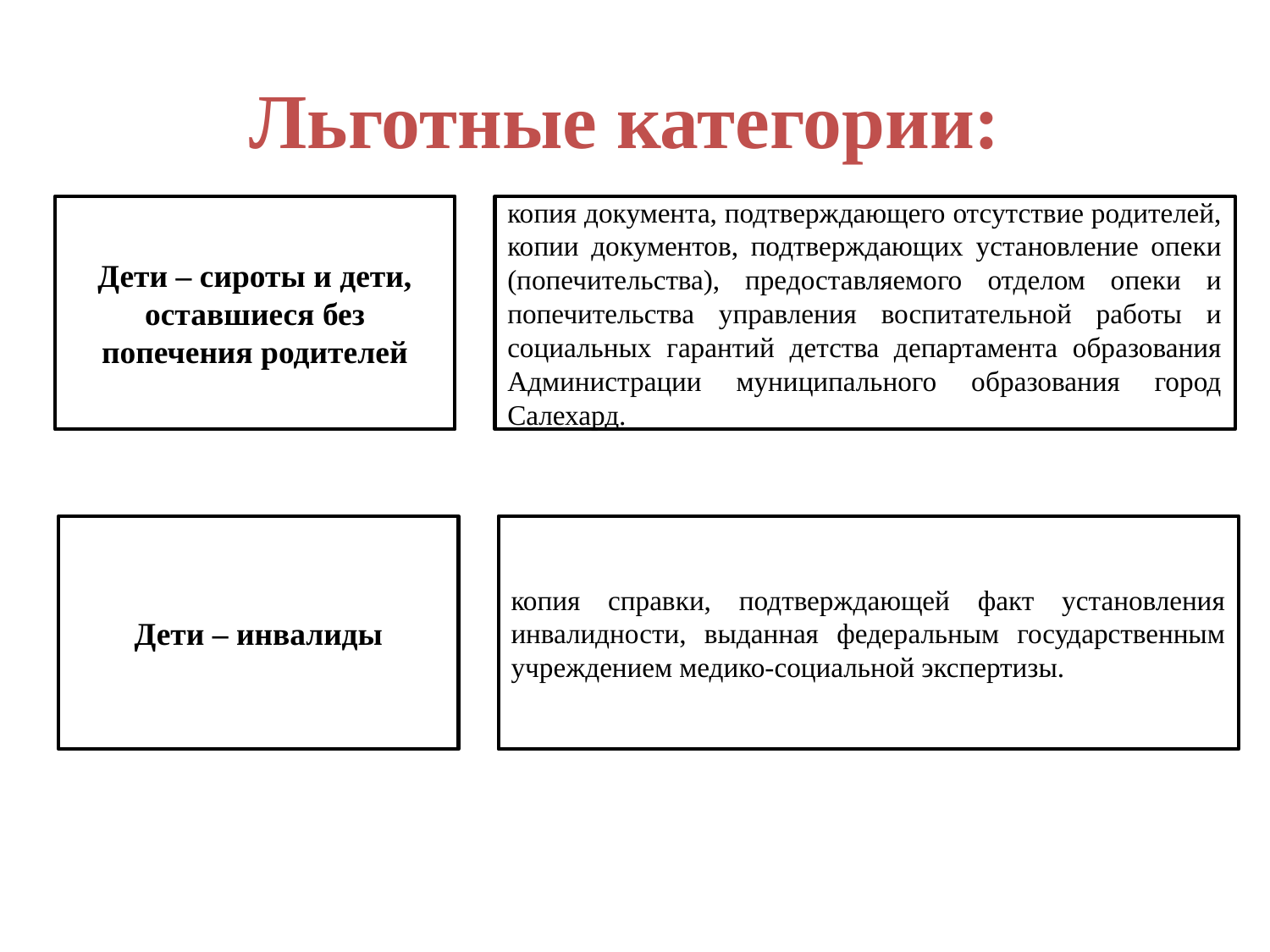

# Льготные категории:
Дети – сироты и дети, оставшиеся без попечения родителей
копия документа, подтверждающего отсутствие родителей, копии документов, подтверждающих установление опеки (попечительства), предоставляемого отделом опеки и попечительства управления воспитательной работы и социальных гарантий детства департамента образования Администрации муниципального образования город Салехард.
Дети – инвалиды
копия справки, подтверждающей факт установления инвалидности, выданная федеральным государственным учреждением медико-социальной экспертизы.